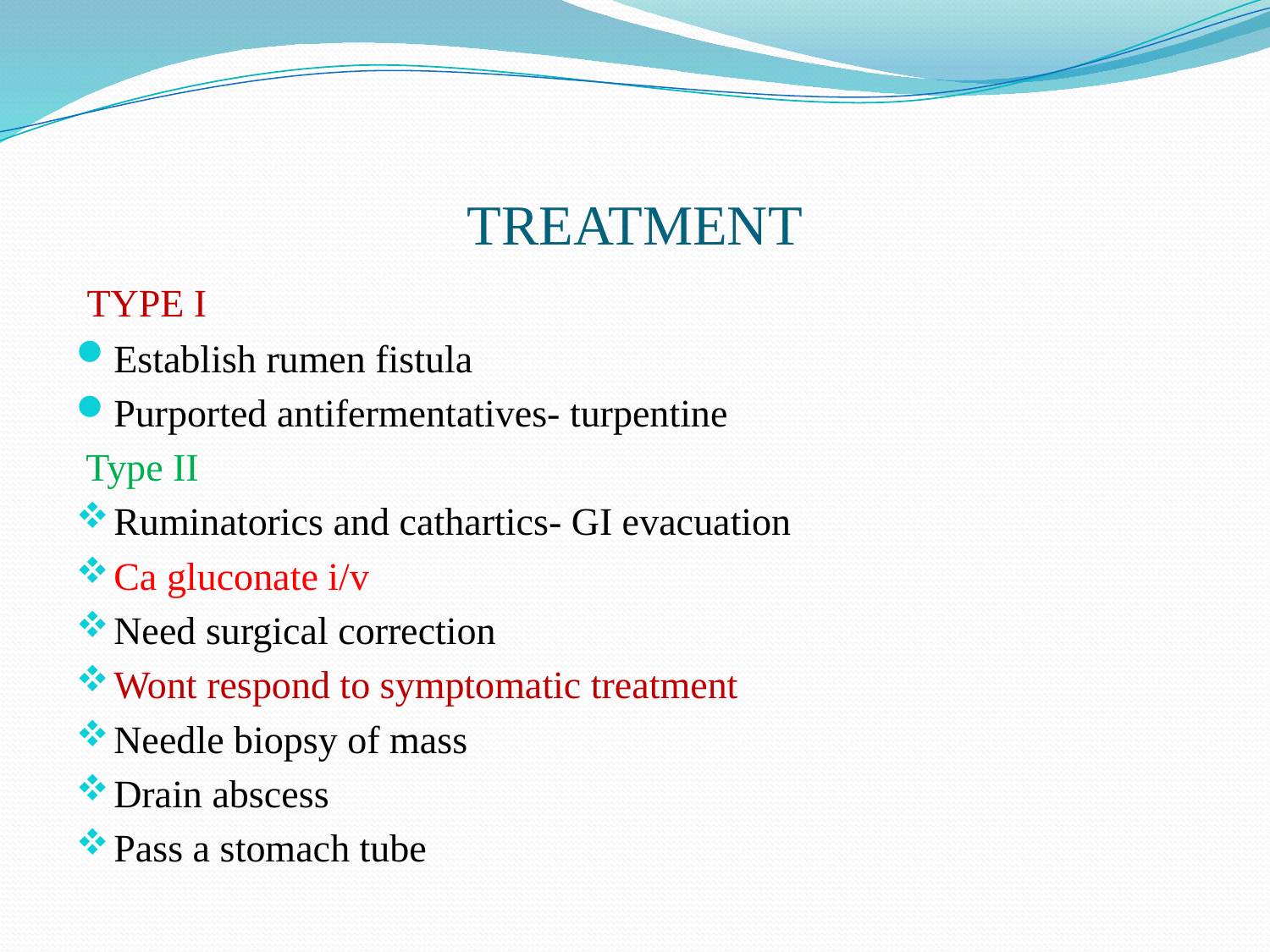

# TREATMENT
 TYPE I
Establish rumen fistula
Purported antifermentatives- turpentine
 Type II
Ruminatorics and cathartics- GI evacuation
Ca gluconate i/v
Need surgical correction
Wont respond to symptomatic treatment
Needle biopsy of mass
Drain abscess
Pass a stomach tube